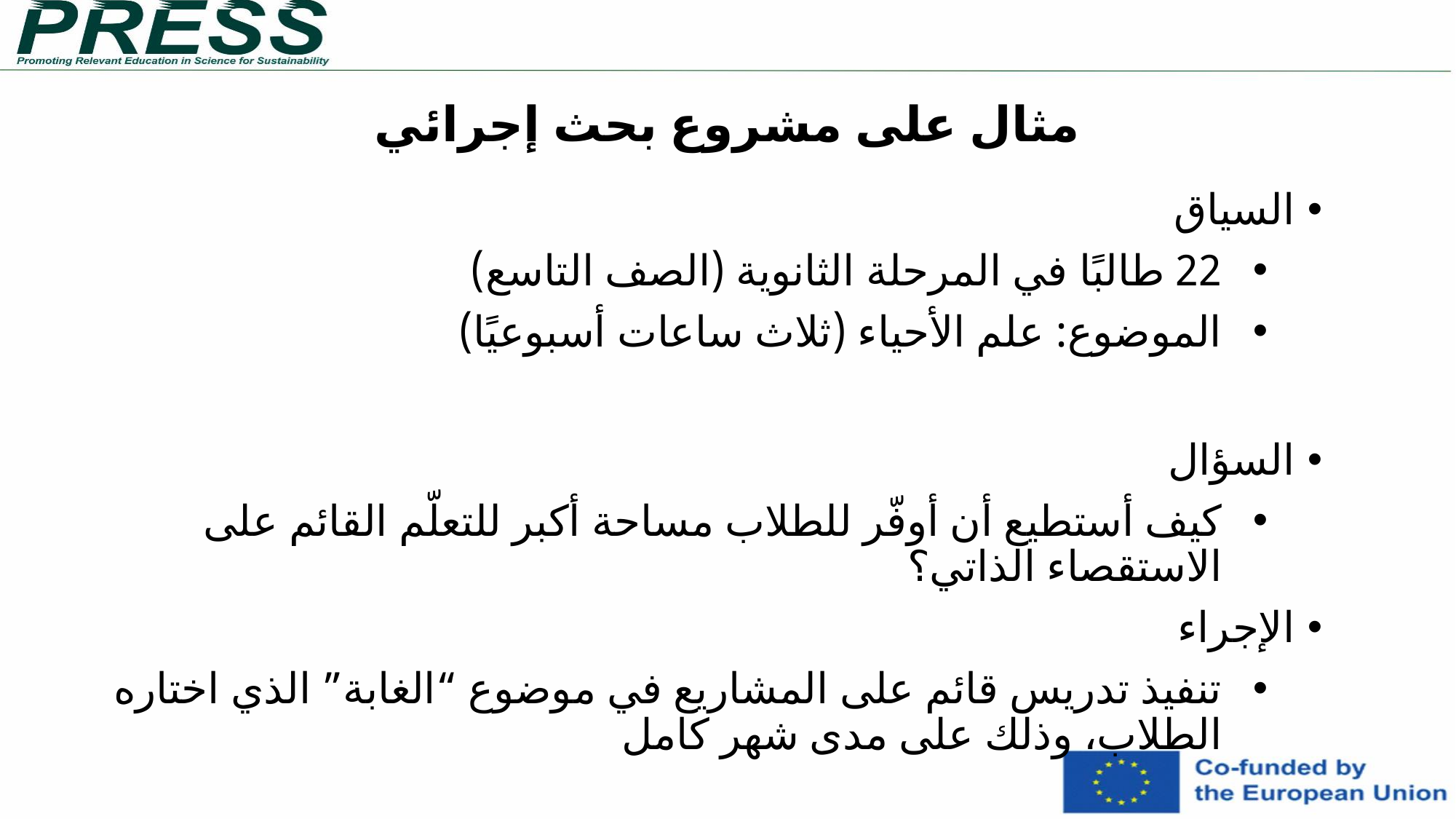

مثال على مشروع بحث إجرائي

# السياق
22 طالبًا في المرحلة الثانوية (الصف التاسع)
الموضوع: علم الأحياء (ثلاث ساعات أسبوعيًا)

السؤال
كيف أستطيع أن أوفّر للطلاب مساحة أكبر للتعلّم القائم على الاستقصاء الذاتي؟
الإجراء
تنفيذ تدريس قائم على المشاريع في موضوع “الغابة” الذي اختاره الطلاب، وذلك على مدى شهر كامل